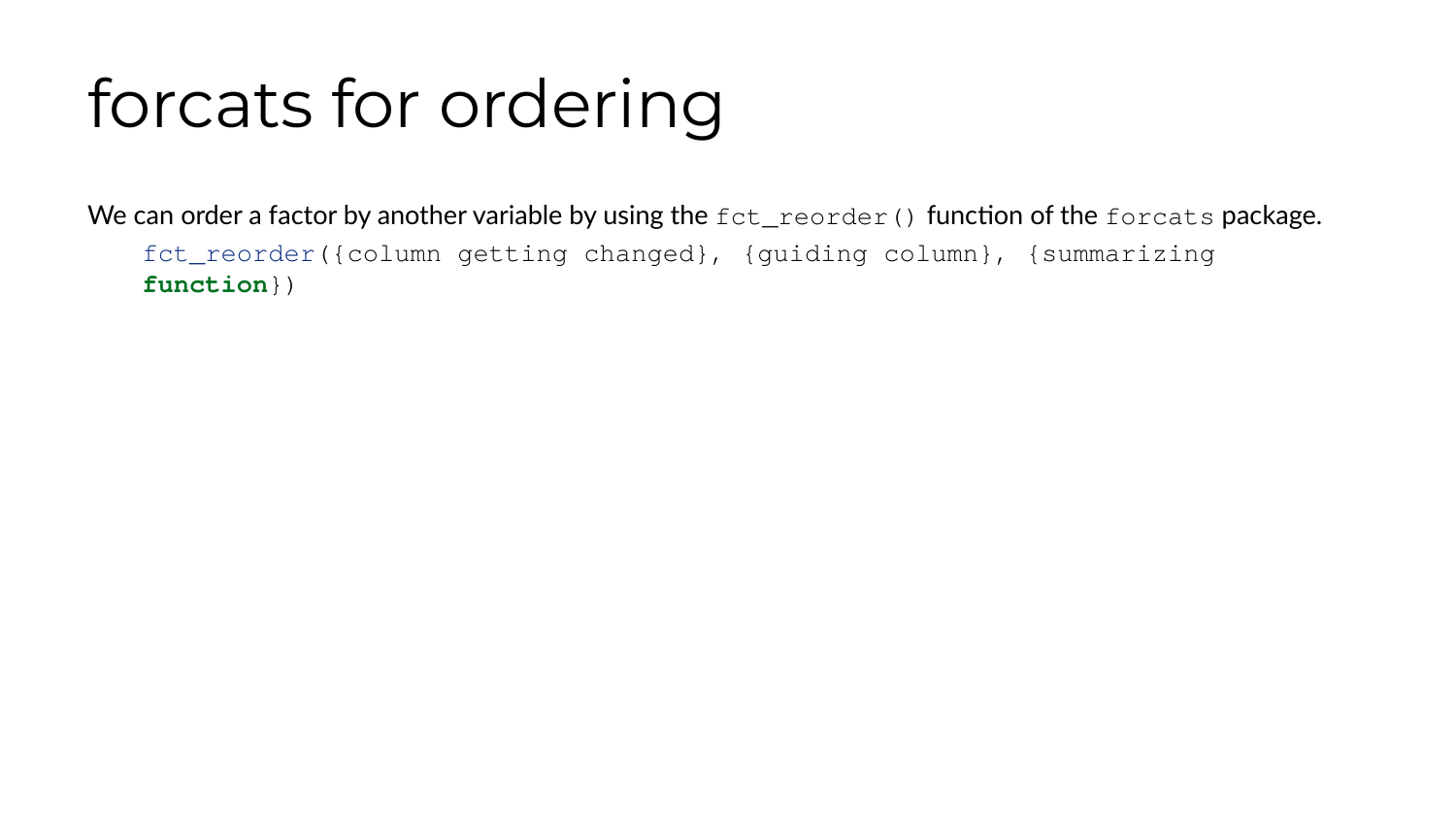

# forcats for ordering
We can order a factor by another variable by using the fct_reorder() function of the forcats package.
fct_reorder({column getting changed}, {guiding column}, {summarizing function})